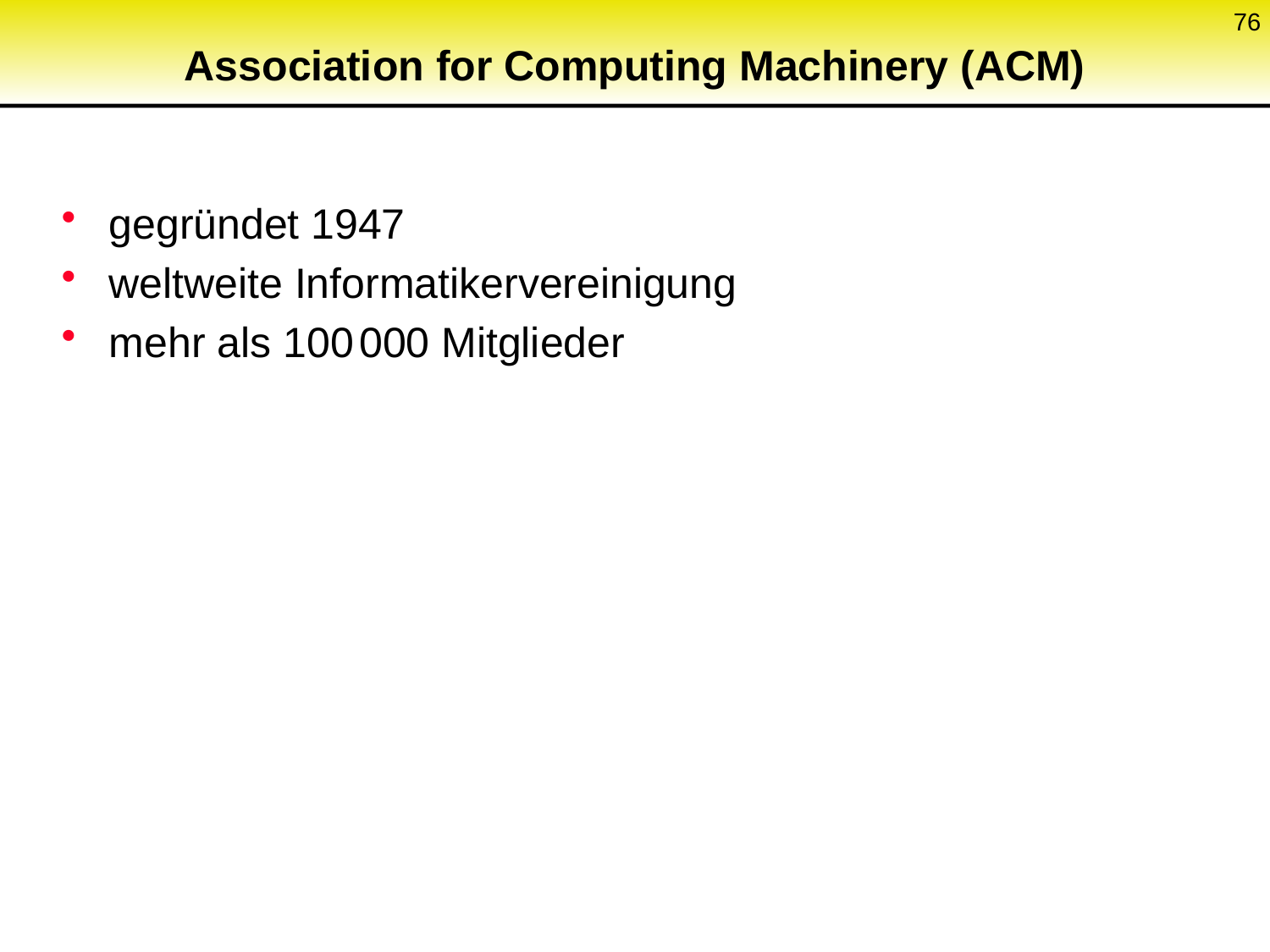

76
# Association for Computing Machinery (ACM)
gegründet 1947
weltweite Informatikervereinigung
mehr als 100 000 Mitglieder